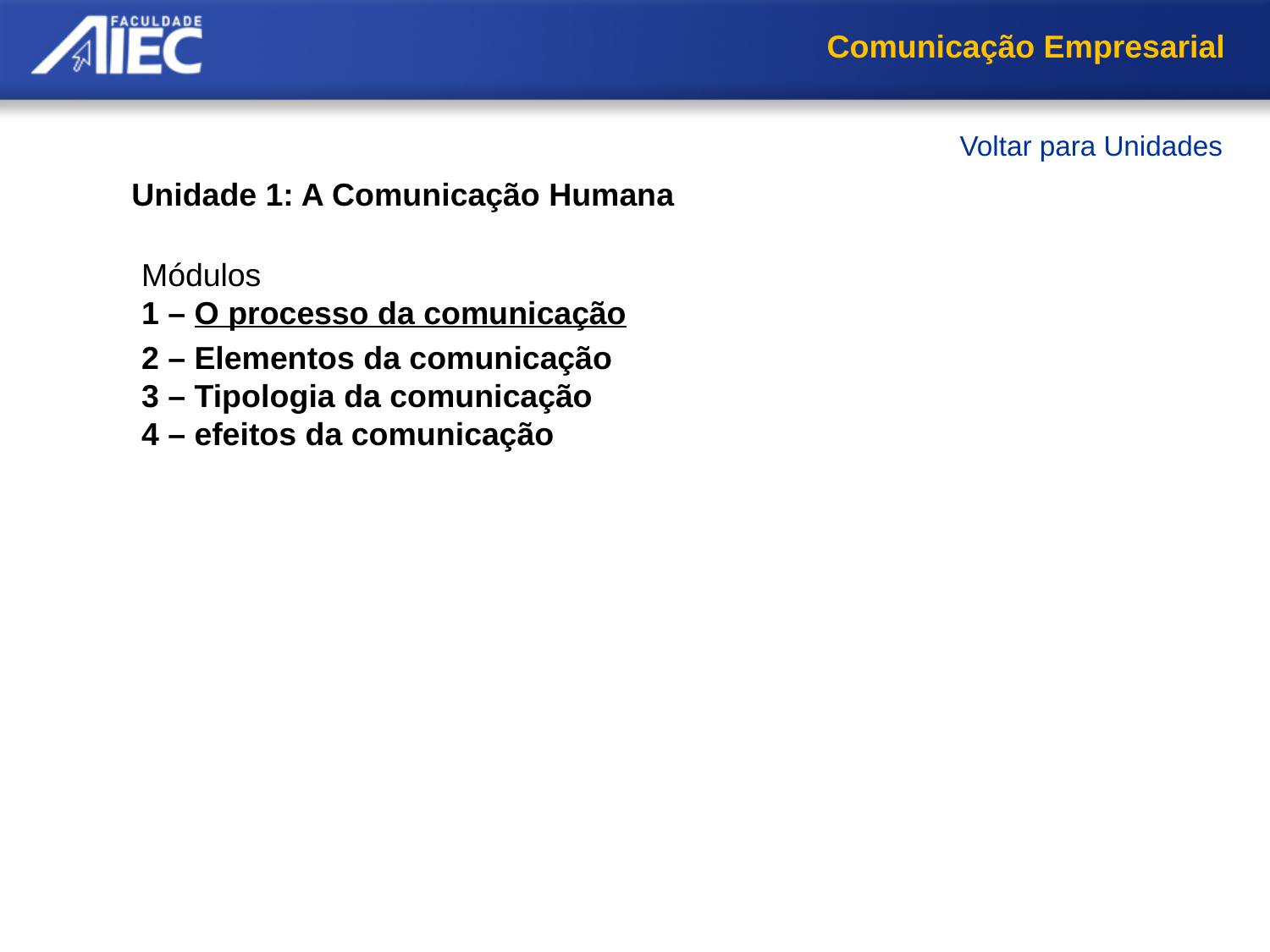

Comunicação Empresarial
Voltar para Unidades
Unidade 1: A Comunicação Humana
Módulos
1 – O processo da comunicação
2 – Elementos da comunicação
3 – Tipologia da comunicação
4 – efeitos da comunicação

A comunicação
Processo de comunicação
Objetivos da Comunicação
Resumo